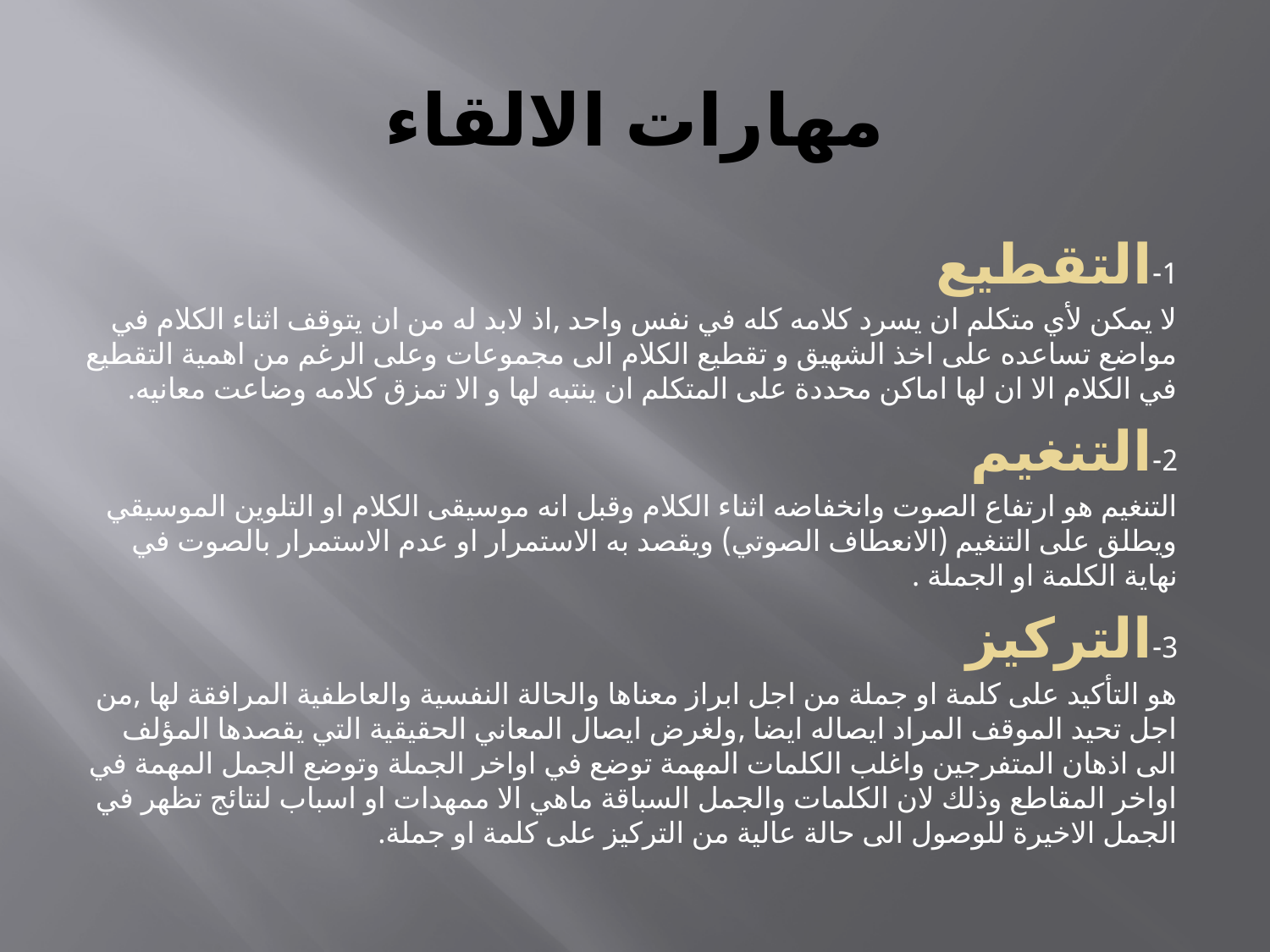

# مهارات الالقاء
1-	التقطيع
لا يمكن لأي متكلم ان يسرد كلامه كله في نفس واحد ,اذ لابد له من ان يتوقف اثناء الكلام في مواضع تساعده على اخذ الشهيق و تقطيع الكلام الى مجموعات وعلى الرغم من اهمية التقطيع في الكلام الا ان لها اماكن محددة على المتكلم ان ينتبه لها و الا تمزق كلامه وضاعت معانيه.
2-	التنغيم
التنغيم هو ارتفاع الصوت وانخفاضه اثناء الكلام وقبل انه موسيقى الكلام او التلوين الموسيقي ويطلق على التنغيم (الانعطاف الصوتي) ويقصد به الاستمرار او عدم الاستمرار بالصوت في نهاية الكلمة او الجملة .
3-	التركيز
هو التأكيد على كلمة او جملة من اجل ابراز معناها والحالة النفسية والعاطفية المرافقة لها ,من اجل تحيد الموقف المراد ايصاله ايضا ,ولغرض ايصال المعاني الحقيقية التي يقصدها المؤلف الى اذهان المتفرجين واغلب الكلمات المهمة توضع في اواخر الجملة وتوضع الجمل المهمة في اواخر المقاطع وذلك لان الكلمات والجمل السباقة ماهي الا ممهدات او اسباب لنتائج تظهر في الجمل الاخيرة للوصول الى حالة عالية من التركيز على كلمة او جملة.